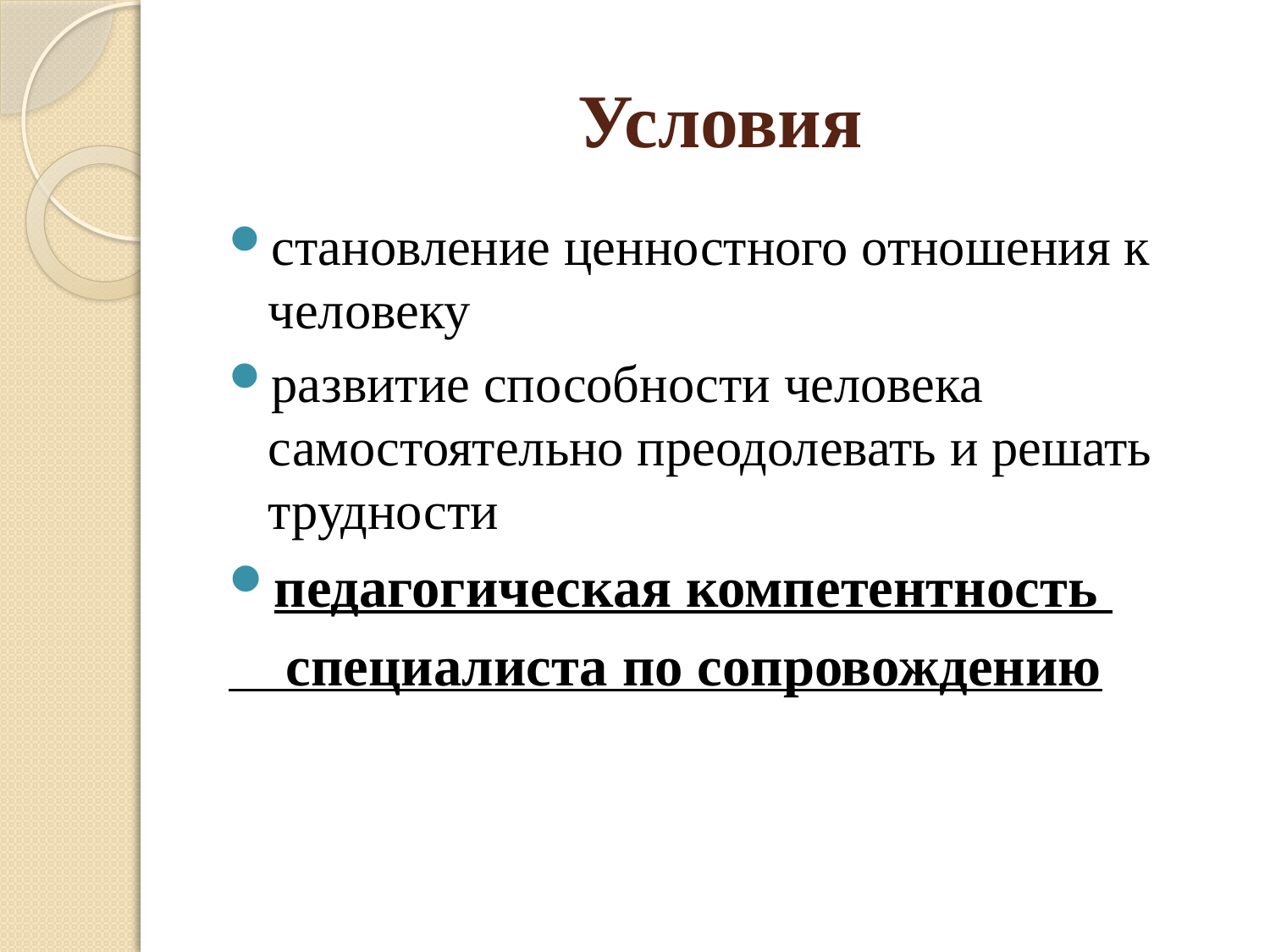

# Условия
становление ценностного отношения к человеку
развитие способности человека самостоятельно преодолевать и решать трудности
педагогическая компетентность
    специалиста по сопровождению